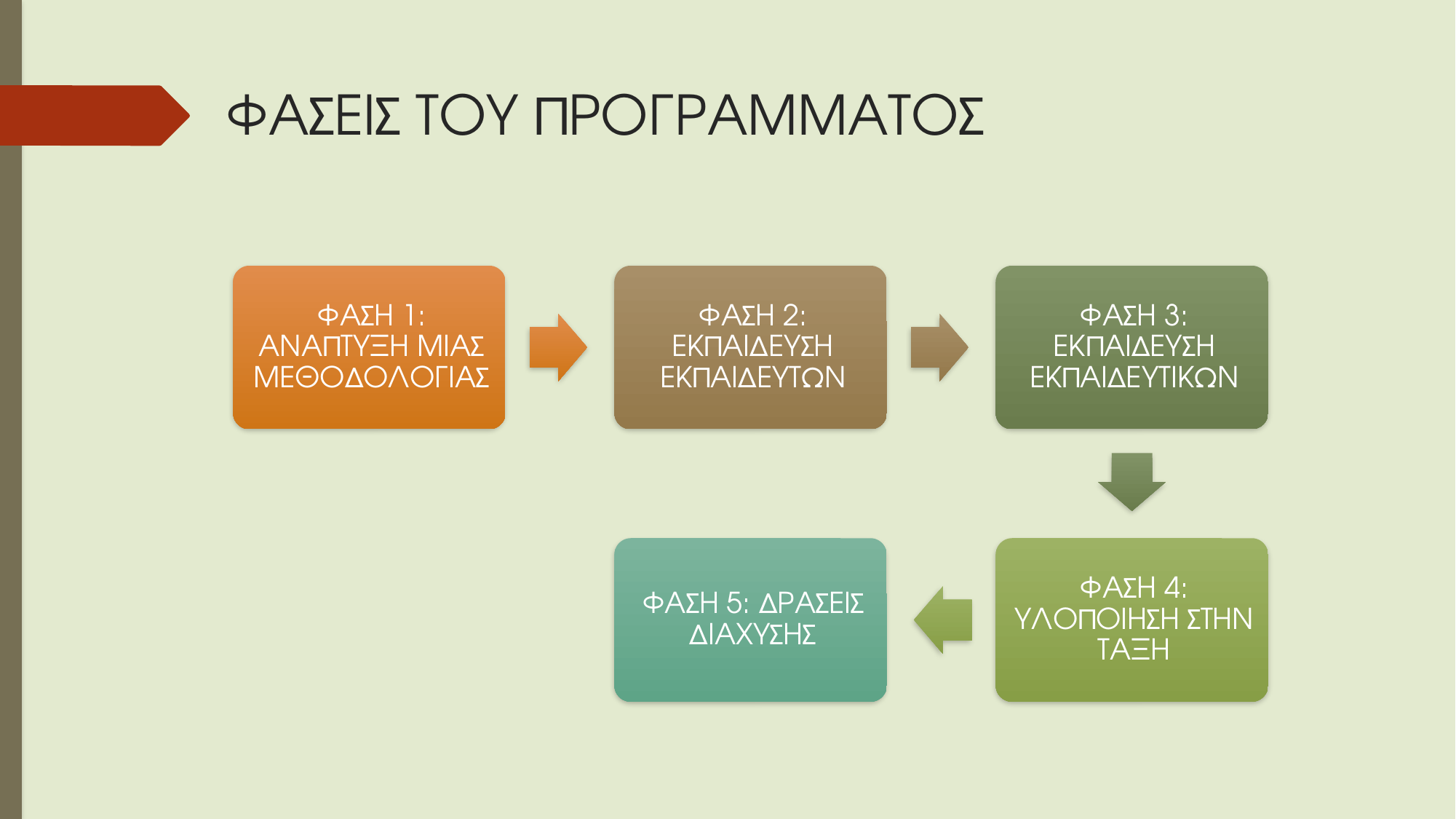

# ΦΑΣΕΙΣ ΤΟΥ ΠΡΟΓΡΑΜΜΑΤΟΣ

ΦΑΣΗ 1: ΑΝΑΠΤΥΞΗ ΜΙΑΣ ΜΕΘΟΔΟΛΟΓΙΑΣ

ΦΑΣΗ 2: ΕΚΠΑΙΔΕΥΣΗ ΕΚΠΑΙΔΕΥΤΩΝ

ΦΑΣΗ 3: ΕΚΠΑΙΔΕΥΣΗ ΕΚΠΑΙΔΕΥΤΙΚΩΝ

ΦΑΣΗ 4: ΥΛΟΠΟΙΗΣΗ ΣΤΗΝ ΤΑΞΗ

ΦΑΣΗ 5: ΔΡΑΣΕΙΣ ΔΙΑΧΥΣΗΣ